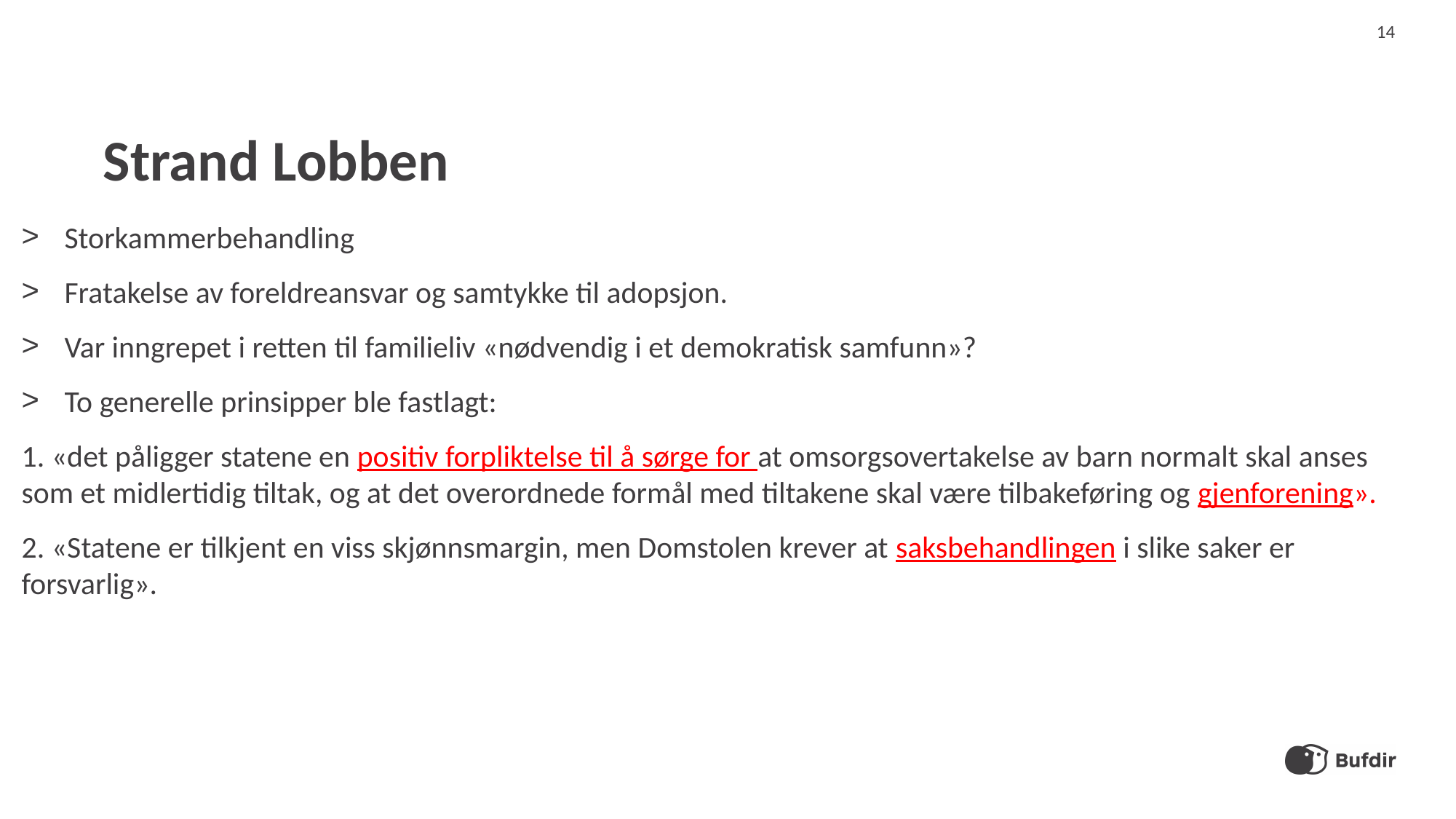

14
# Strand Lobben
Storkammerbehandling
Fratakelse av foreldreansvar og samtykke til adopsjon.
Var inngrepet i retten til familieliv «nødvendig i et demokratisk samfunn»?
To generelle prinsipper ble fastlagt:
1. «det påligger statene en positiv forpliktelse til å sørge for at omsorgsovertakelse av barn normalt skal anses som et midlertidig tiltak, og at det overordnede formål med tiltakene skal være tilbakeføring og gjenforening».
2. «Statene er tilkjent en viss skjønnsmargin, men Domstolen krever at saksbehandlingen i slike saker er forsvarlig».